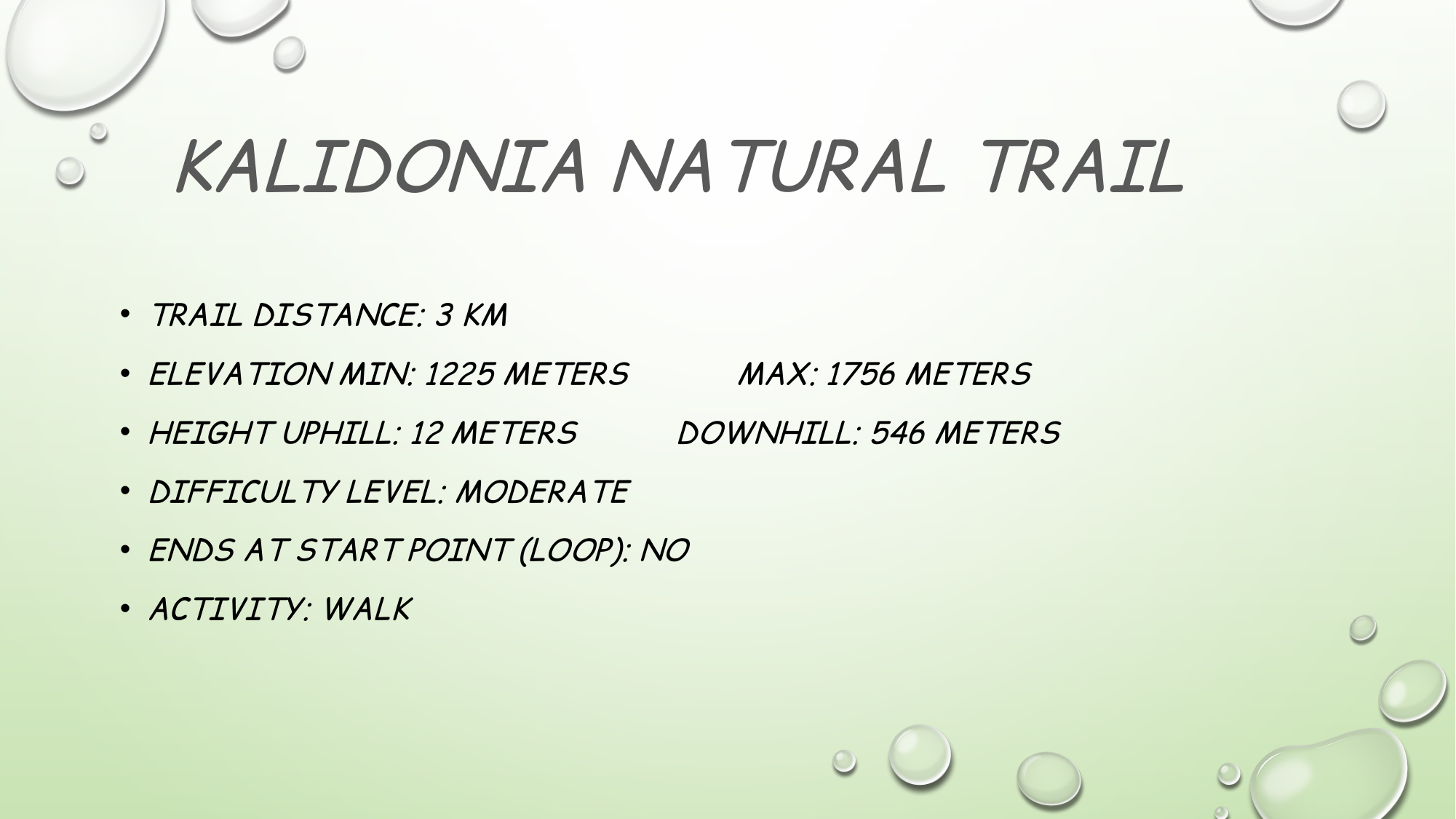

# KALIDONIA NATURAL TRAIL
Trail distance: 3 Km
Elevation min: 1225 Meters            max: 1756 Meters
Height uphill: 12 Meters           downhill: 546 Meters
Difficulty level: Moderate
Ends at start point (loop): No
Activity: Walk